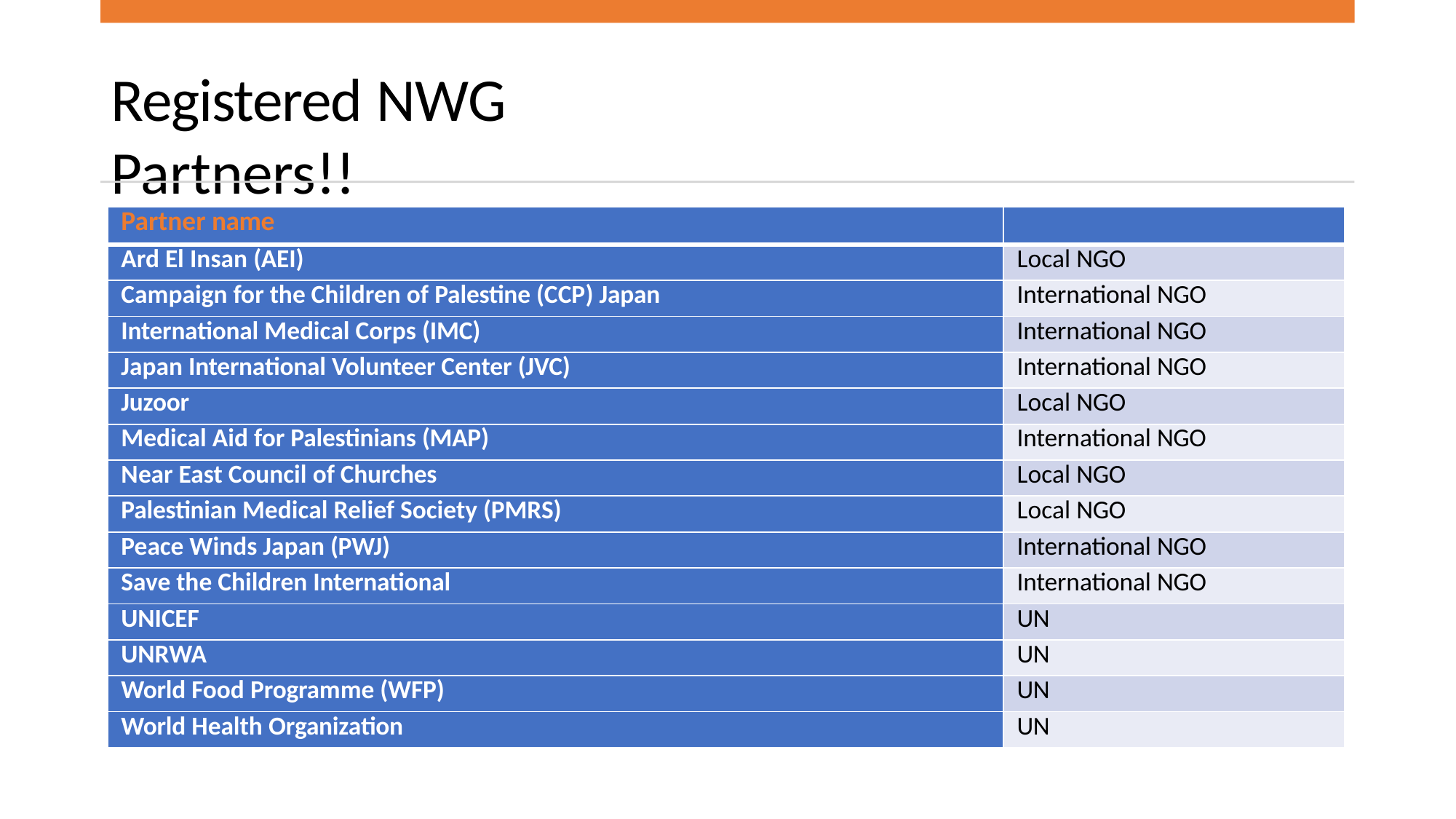

# Registered NWG Partners!!

| Partner name |  |
| --- | --- |
| Ard El Insan (AEI) | Local NGO |
| Campaign for the Children of Palestine (CCP) Japan | International NGO |
| International Medical Corps (IMC) | International NGO |
| Japan International Volunteer Center (JVC) | International NGO |
| Juzoor | Local NGO |
| Medical Aid for Palestinians (MAP) | International NGO |
| Near East Council of Churches | Local NGO |
| Palestinian Medical Relief Society (PMRS) | Local NGO |
| Peace Winds Japan (PWJ) | International NGO |
| Save the Children International | International NGO |
| UNICEF | UN |
| UNRWA | UN |
| World Food Programme (WFP) | UN |
| World Health Organization | UN |